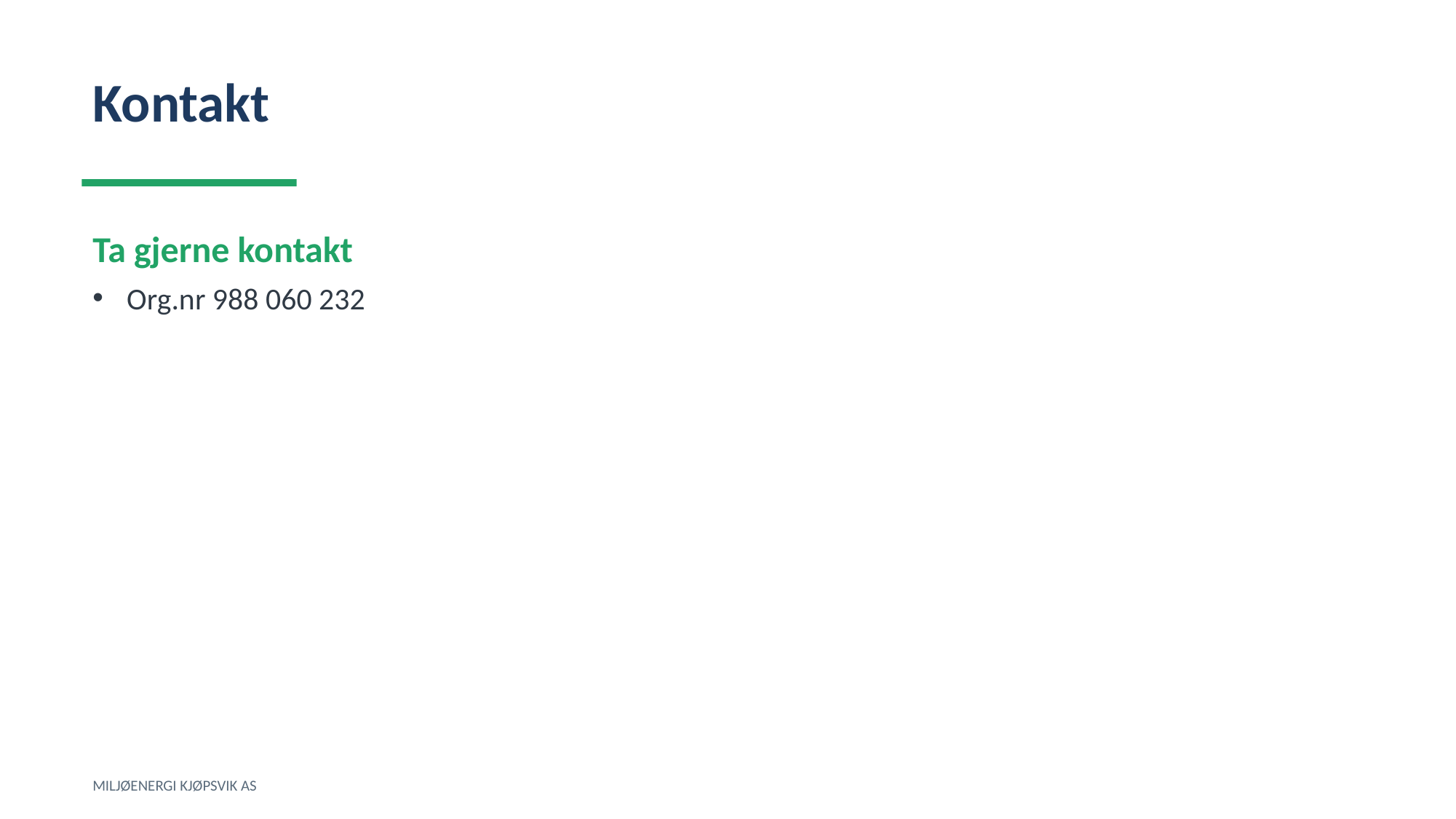

Kontakt

Ta gjerne kontakt
Org.nr 988 060 232
MILJØENERGI KJØPSVIK AS